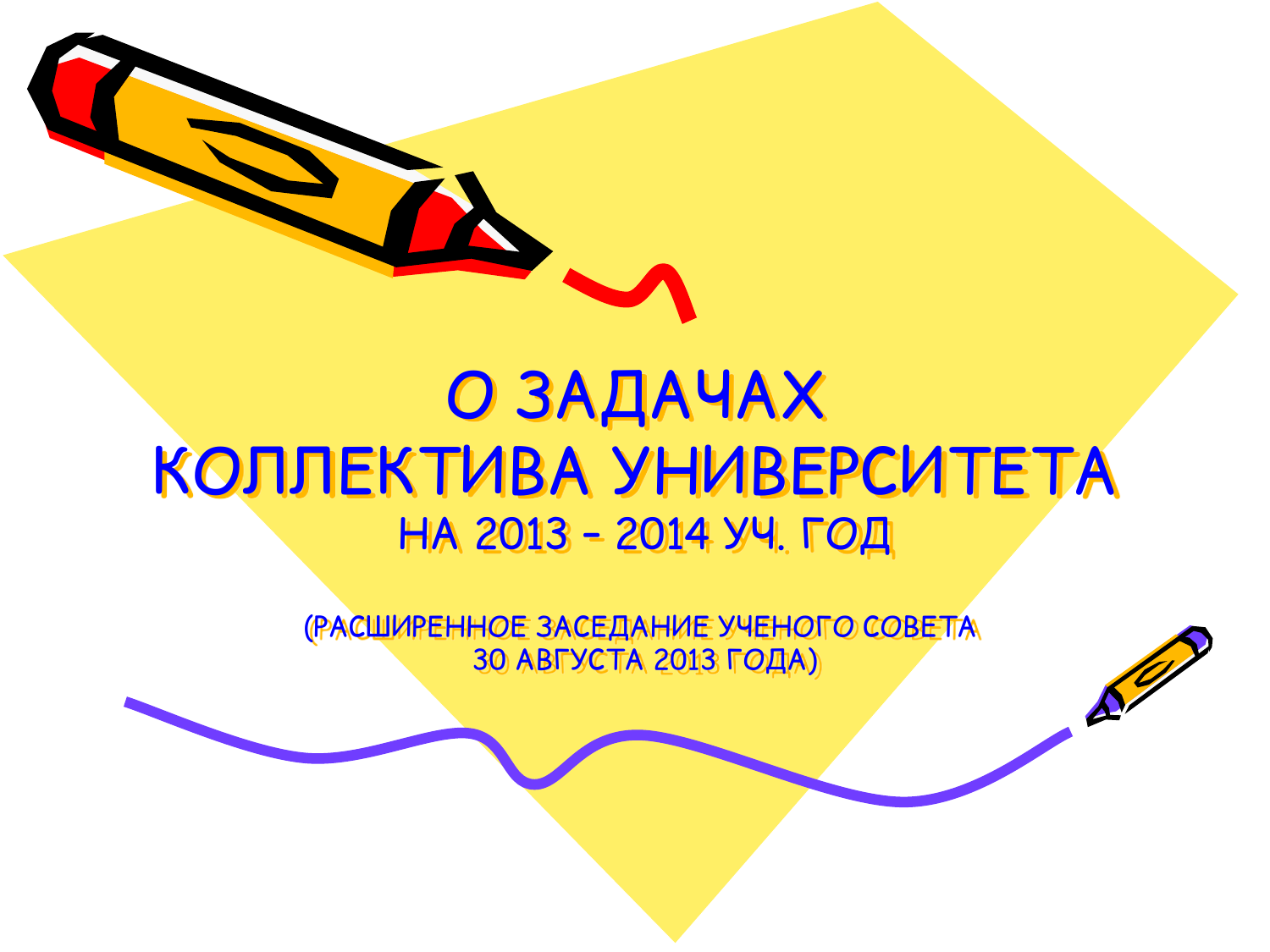

# О задачах коллектива Университета на 2013 – 2014 уч. Год (расширенное заседание Ученого совета 30 августа 2013 года)